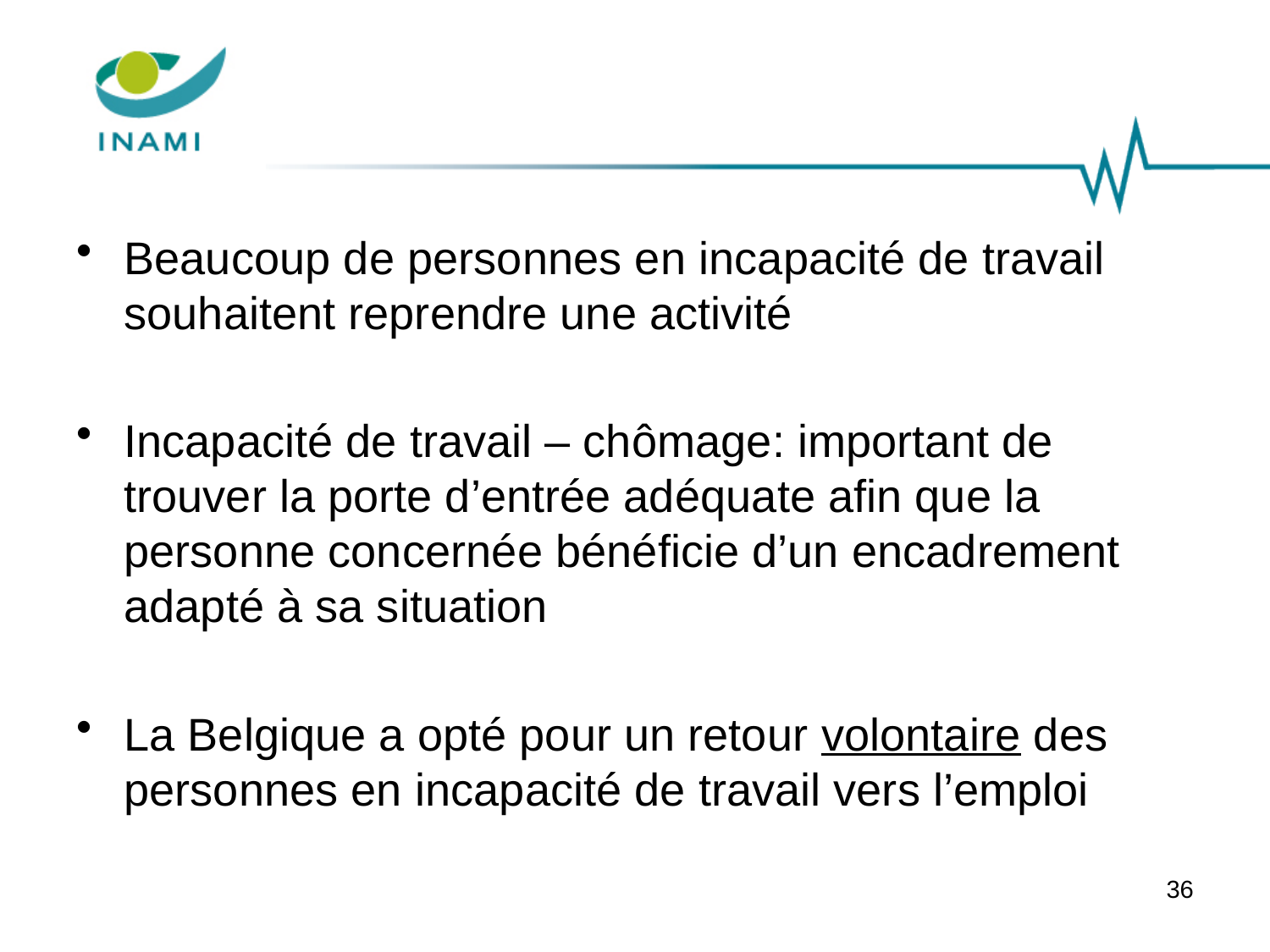

Beaucoup de personnes en incapacité de travail souhaitent reprendre une activité

Incapacité de travail – chômage: important de trouver la porte d’entrée adéquate afin que la personne concernée bénéficie d’un encadrement adapté à sa situation

La Belgique a opté pour un retour volontaire des personnes en incapacité de travail vers l’emploi

36